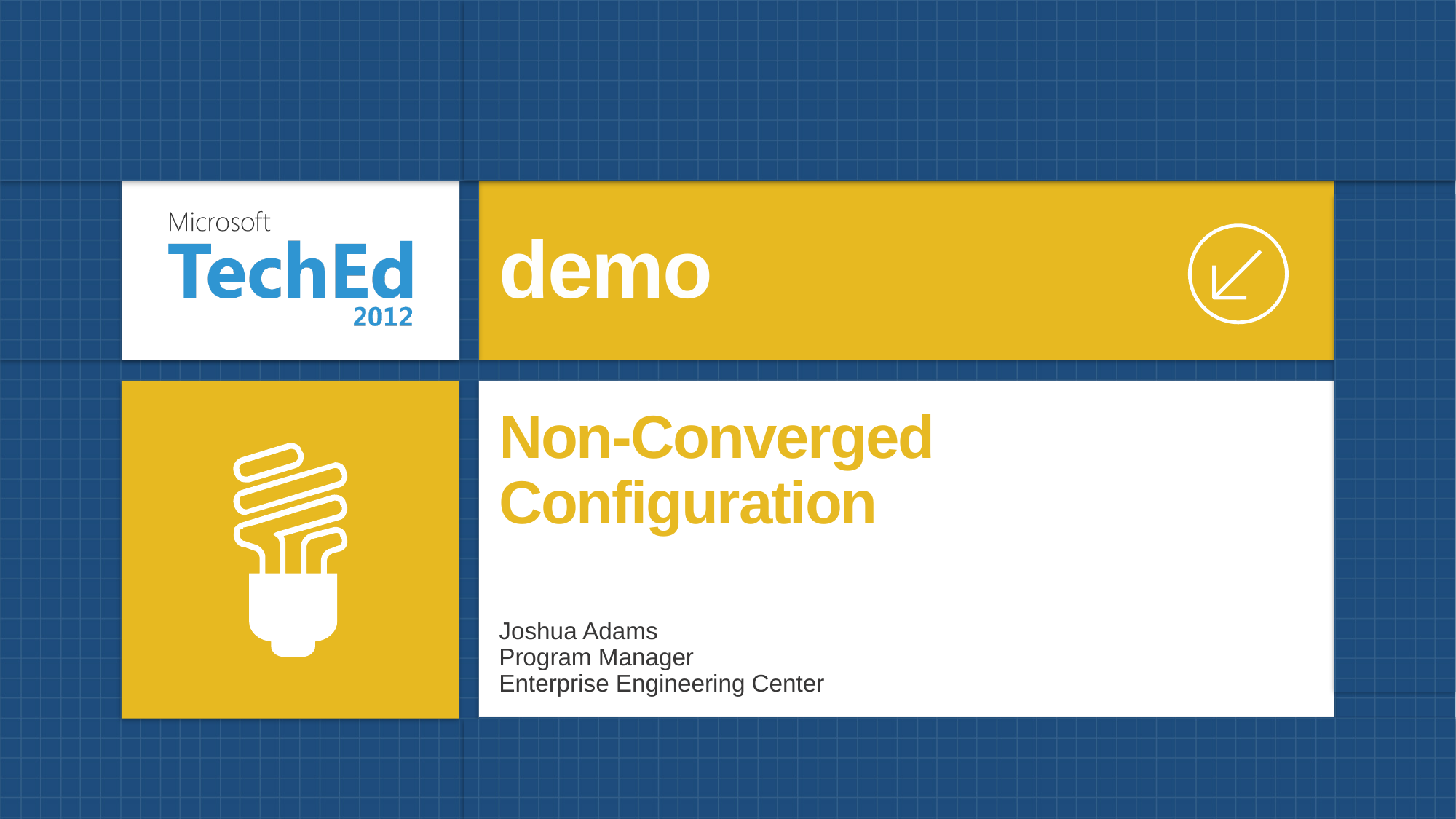

demo
# Non-Converged Configuration
Joshua Adams
Program Manager
Enterprise Engineering Center